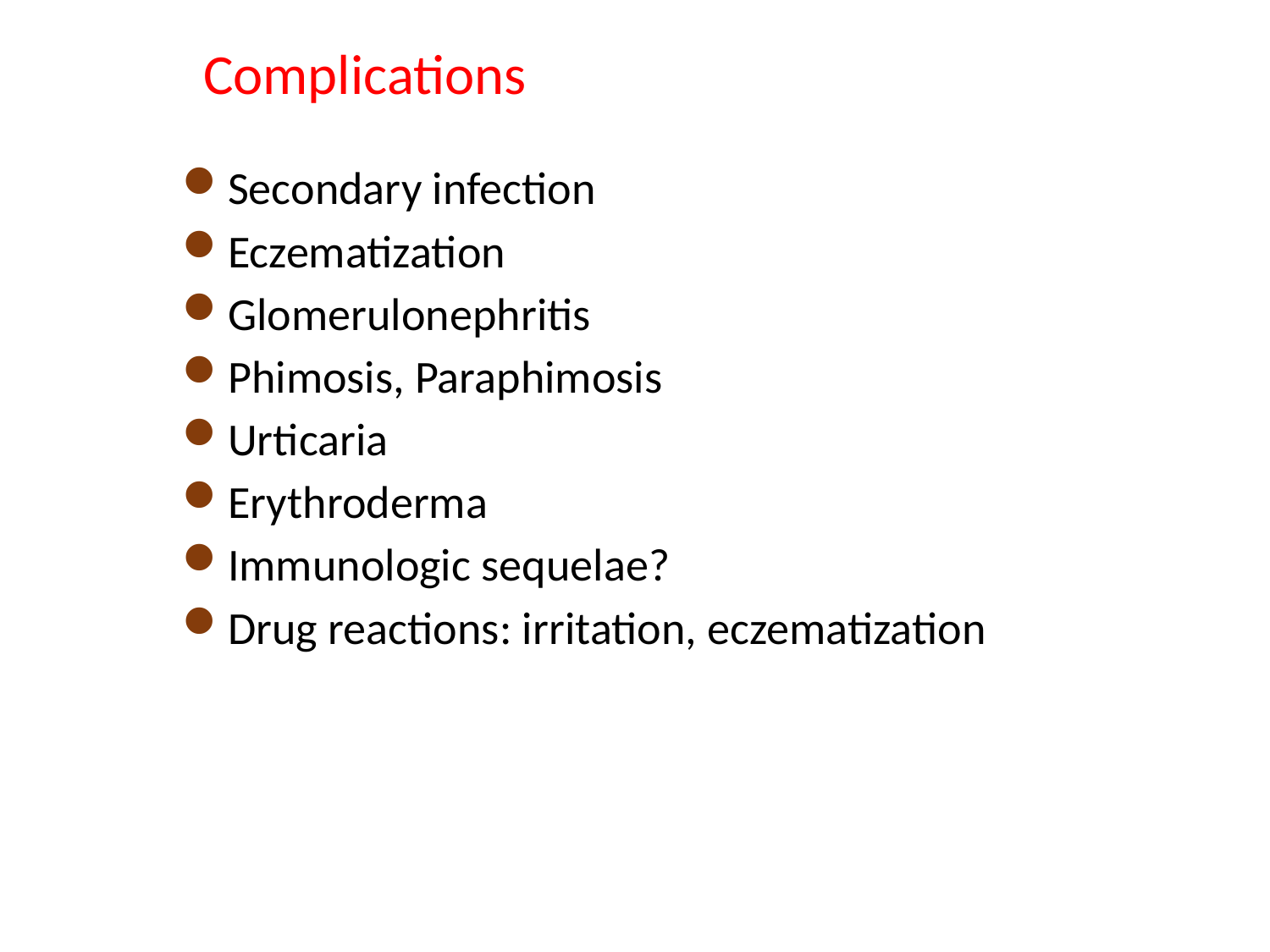

# Complications
Secondary infection
Eczematization
Glomerulonephritis
Phimosis, Paraphimosis
Urticaria
Erythroderma
Immunologic sequelae?
Drug reactions: irritation, eczematization